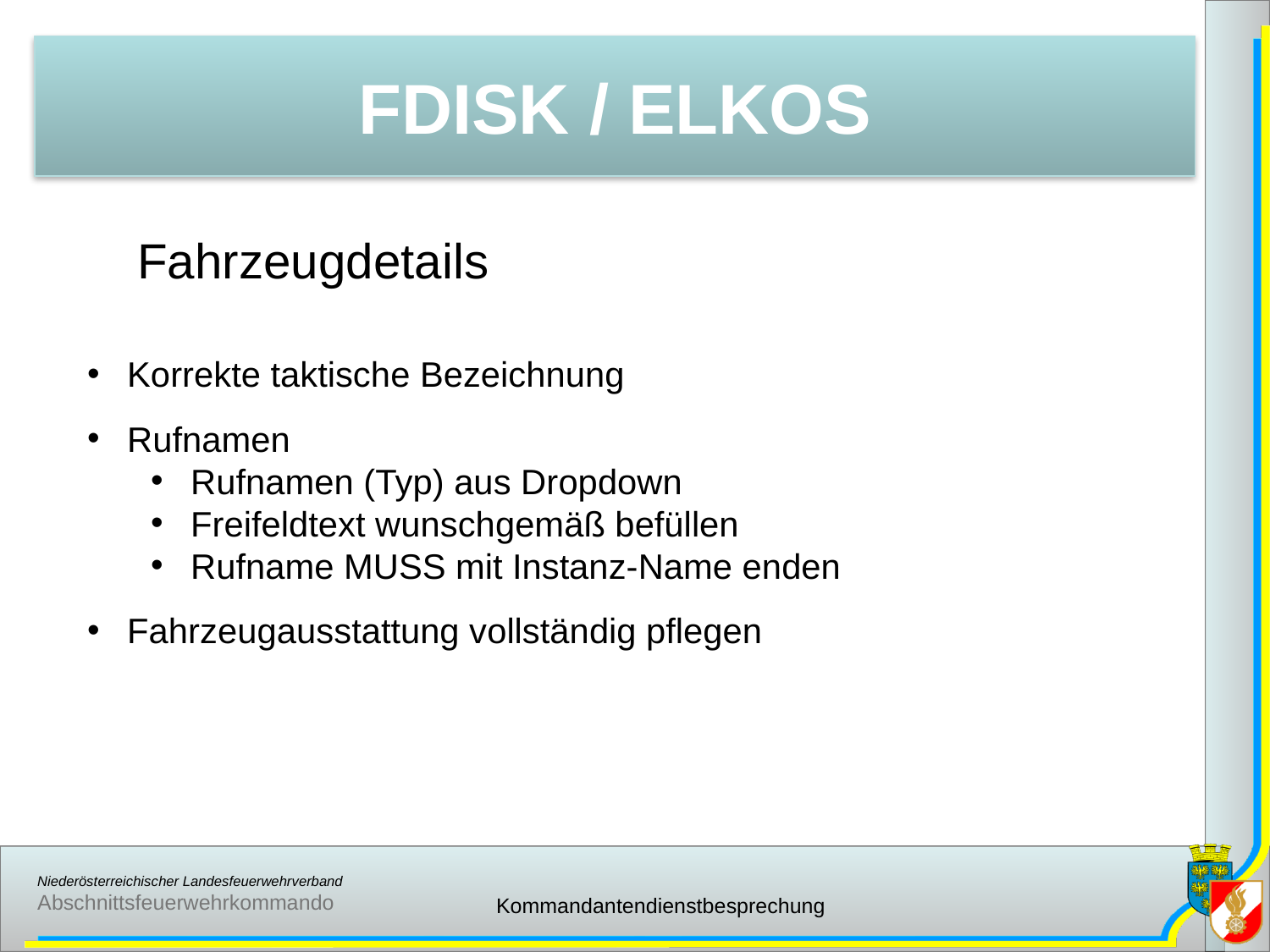

FDISK / ELKOS
Fahrzeugdetails
Korrekte taktische Bezeichnung

Rufnamen
Rufnamen (Typ) aus Dropdown
Freifeldtext wunschgemäß befüllen
Rufname MUSS mit Instanz-Name enden

Fahrzeugausstattung vollständig pflegen
Kommandantendienstbesprechung